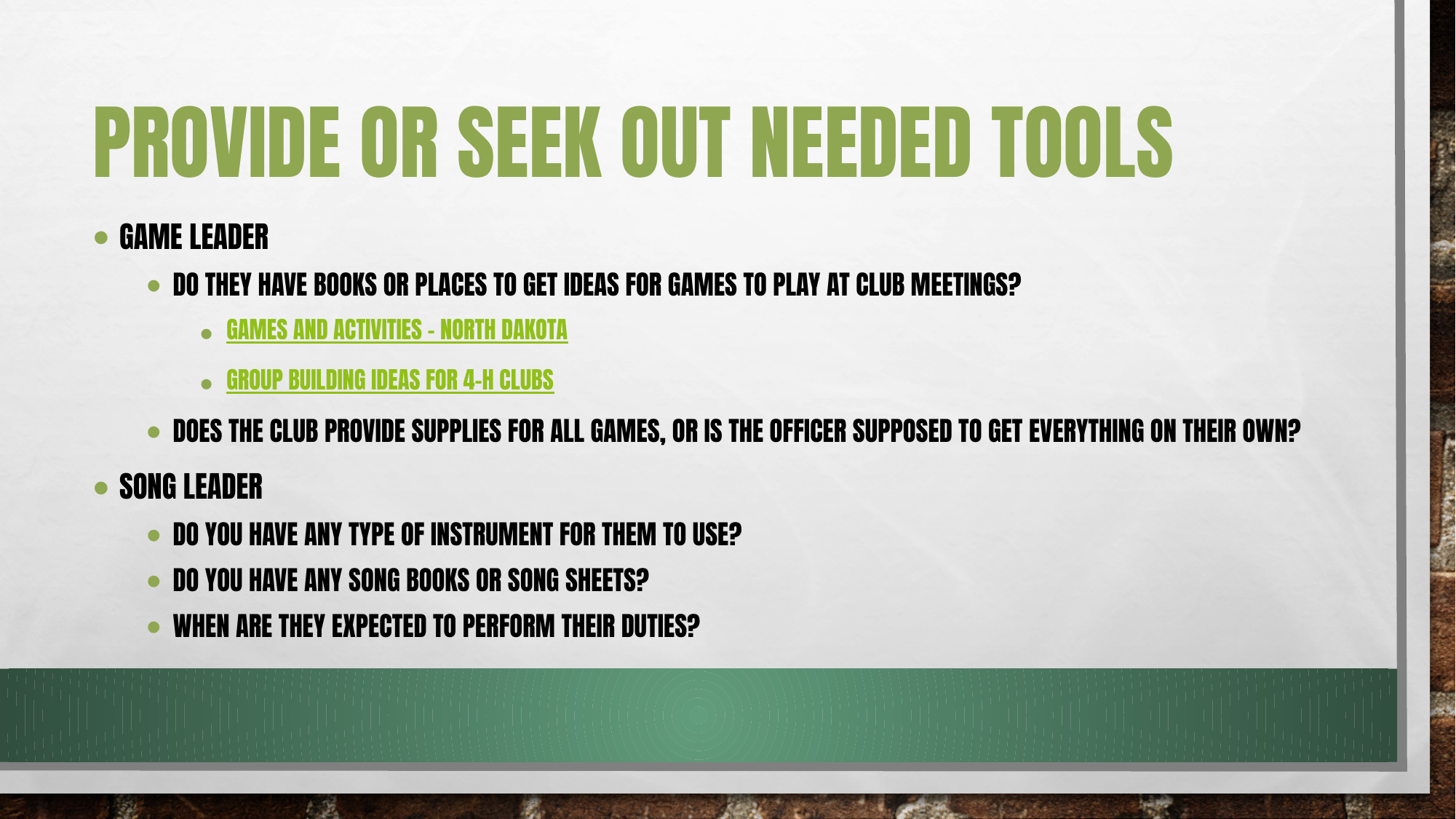

# Provide or seek out needed tools
Game leader
Do they have books or places to get ideas for games to play at club meetings?
Games and Activities – North Dakota
Group building ideas for 4-H Clubs
Does the club provide supplies for all games, or is the officer supposed to get everything on their own?
Song Leader
Do you have any type of instrument for them to use?
Do you have any song books or song sheets?
When are they expected to perform their duties?